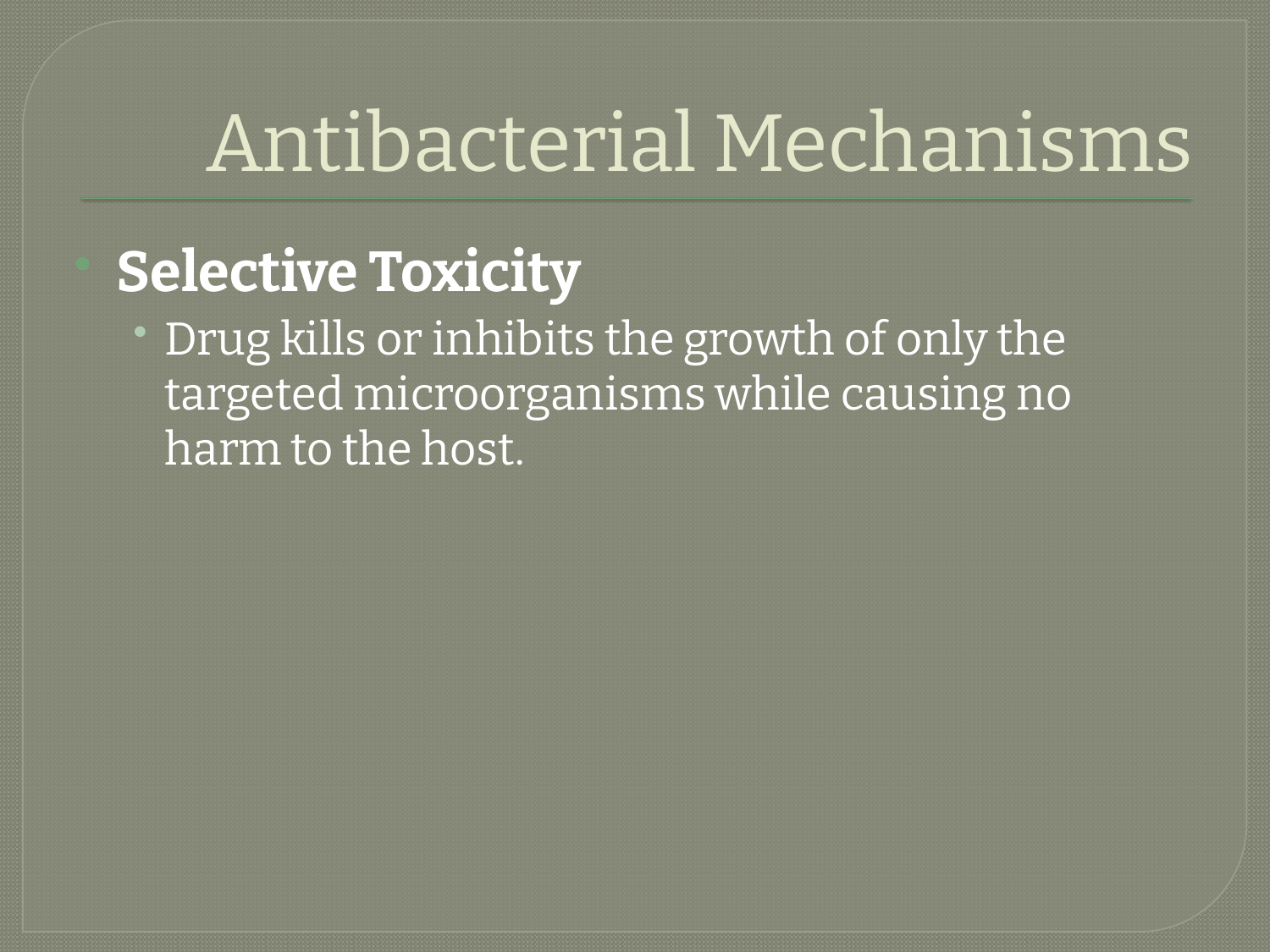

# Antibacterial Mechanisms
Selective Toxicity
Drug kills or inhibits the growth of only the targeted microorganisms while causing no harm to the host.